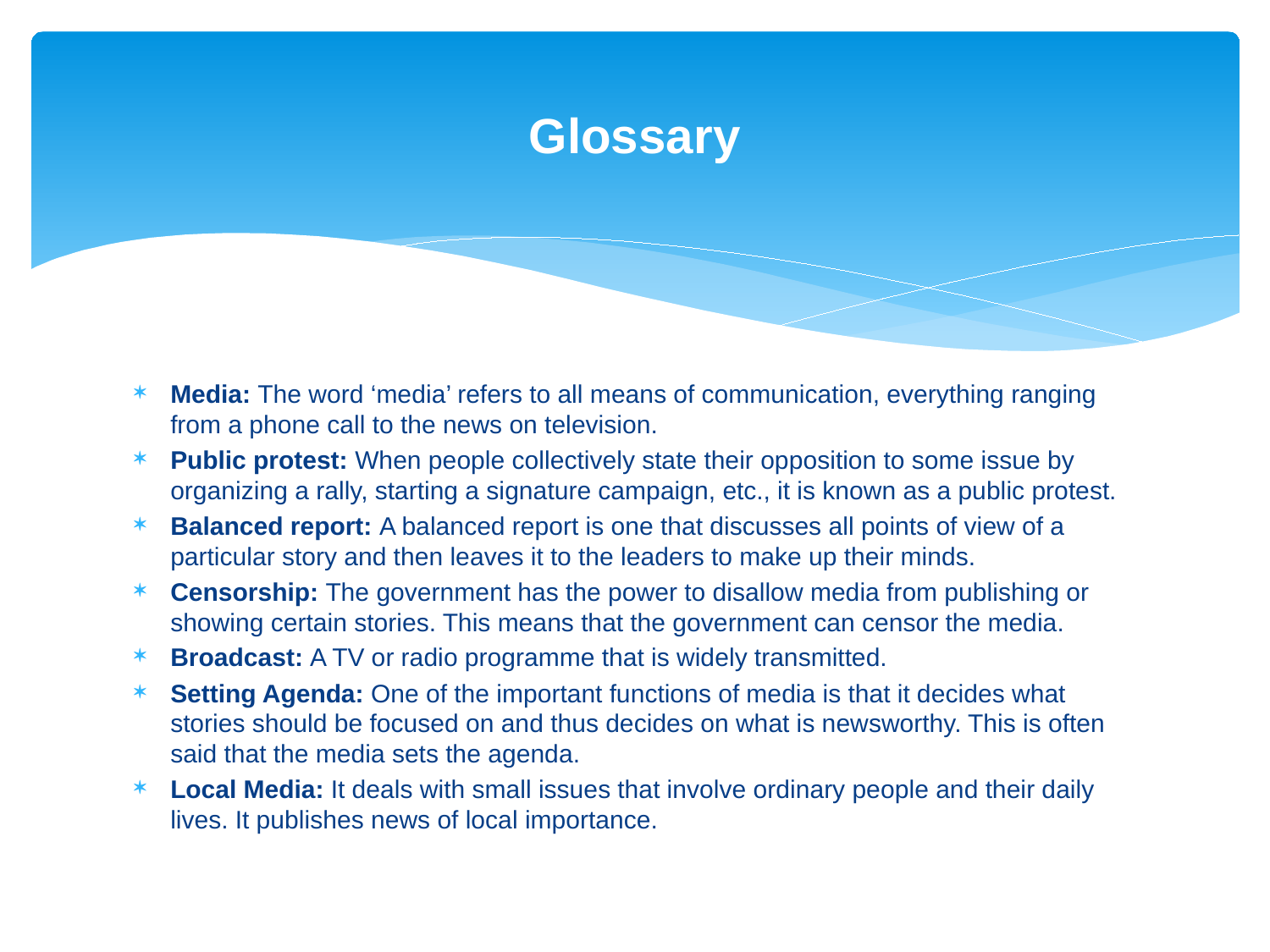

# Glossary
Media: The word ‘media’ refers to all means of communication, everything ranging from a phone call to the news on television.
Public protest: When people collectively state their opposition to some issue by organizing a rally, starting a signature campaign, etc., it is known as a public protest.
Balanced report: A balanced report is one that discusses all points of view of a particular story and then leaves it to the leaders to make up their minds.
Censorship: The government has the power to disallow media from publishing or showing certain stories. This means that the government can censor the media.
Broadcast: A TV or radio programme that is widely transmitted.
Setting Agenda: One of the important functions of media is that it decides what stories should be focused on and thus decides on what is newsworthy. This is often said that the media sets the agenda.
Local Media: It deals with small issues that involve ordinary people and their daily lives. It publishes news of local importance.